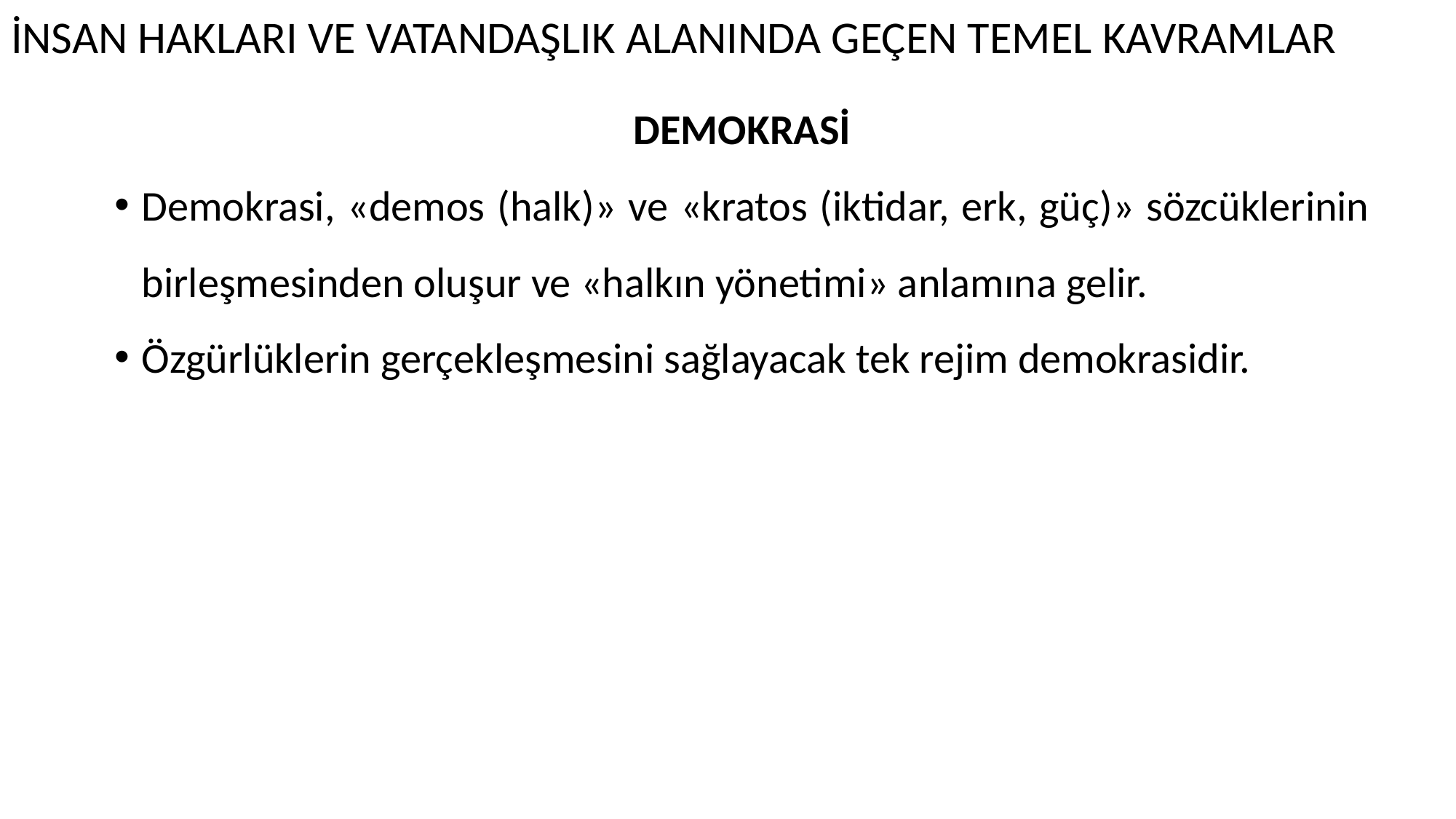

# İNSAN HAKLARI VE VATANDAŞLIK ALANINDA GEÇEN TEMEL KAVRAMLAR
DEMOKRASİ
Demokrasi, «demos (halk)» ve «kratos (iktidar, erk, güç)» sözcüklerinin birleşmesinden oluşur ve «halkın yönetimi» anlamına gelir.
Özgürlüklerin gerçekleşmesini sağlayacak tek rejim demokrasidir.